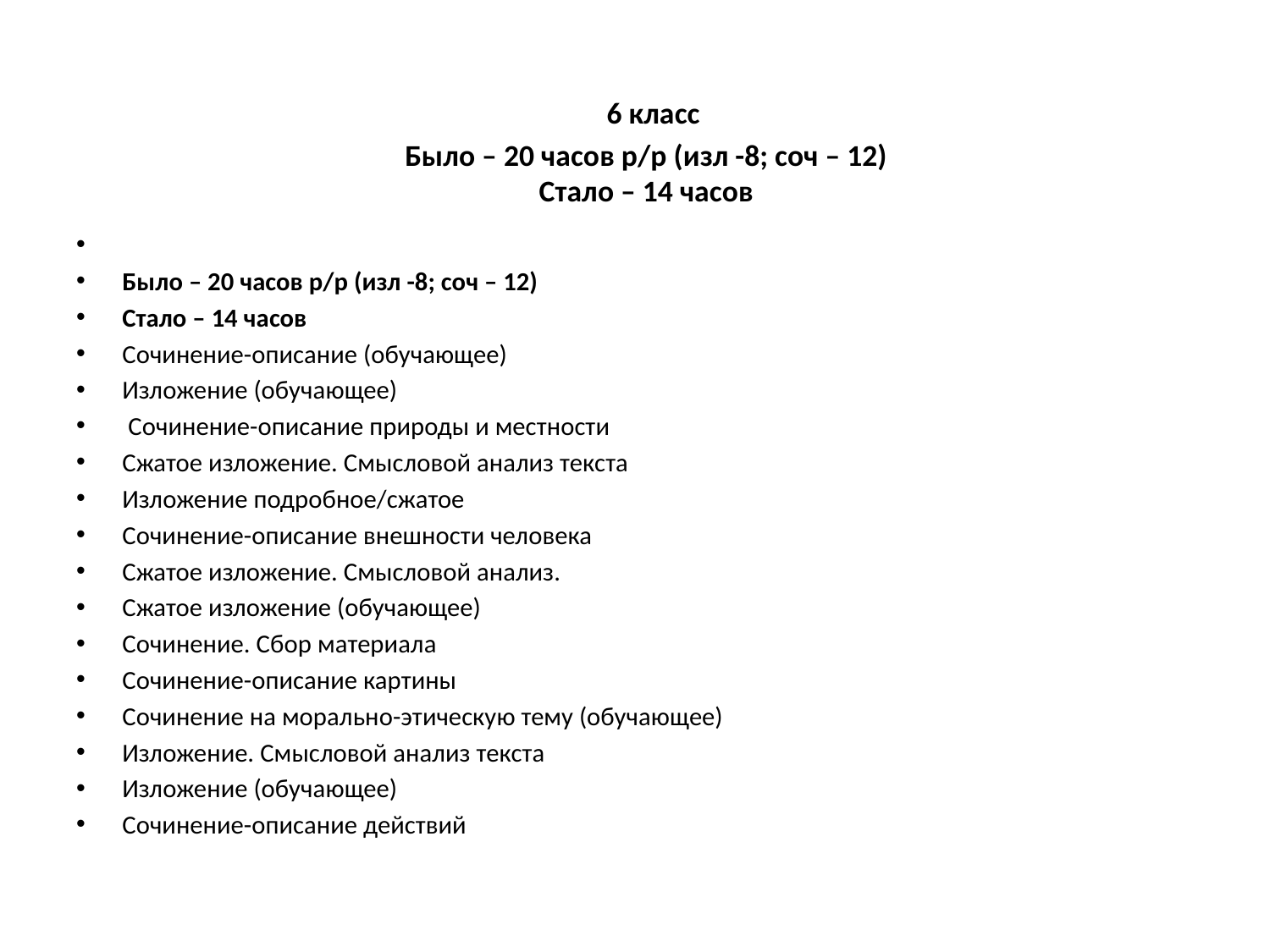

# 6 класс Было – 20 часов р/р (изл -8; соч – 12) Стало – 14 часов

Было – 20 часов р/р (изл -8; соч – 12)
Стало – 14 часов
Сочинение-описание (обучающее)
Изложение (обучающее)
 Сочинение-описание природы и местности
Сжатое изложение. Смысловой анализ текста
Изложение подробное/сжатое
Сочинение-описание внешности человека
Сжатое изложение. Смысловой анализ.
Сжатое изложение (обучающее)
Сочинение. Сбор материала
Сочинение-описание картины
Сочинение на морально-этическую тему (обучающее)
Изложение. Смысловой анализ текста
Изложение (обучающее)
Сочинение-описание действий